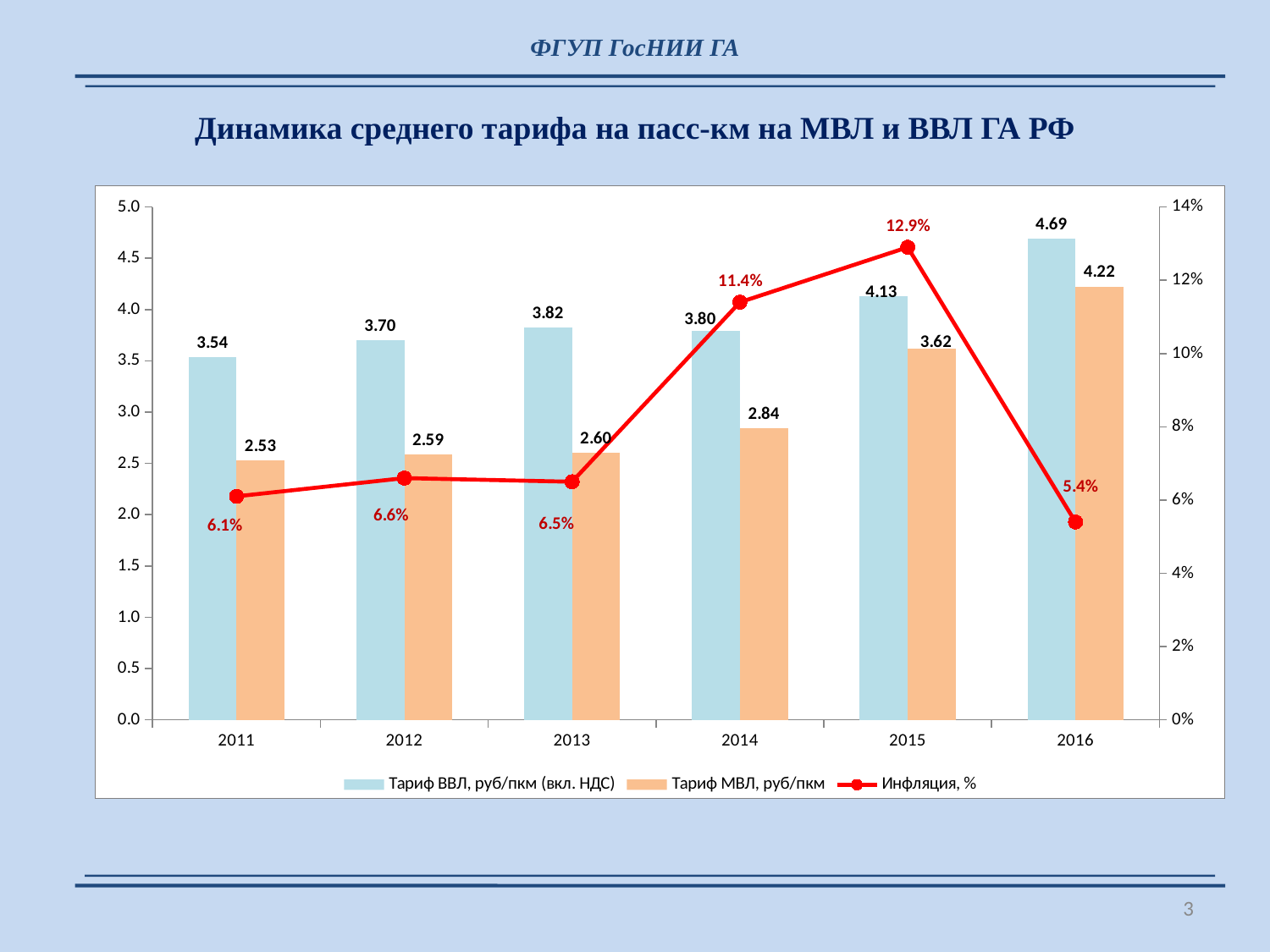

ФГУП ГосНИИ ГА

Динамика среднего тарифа на пасс-км на МВЛ и ВВЛ ГА РФ

### Chart

| Category | Тариф ВВЛ, руб/пкм (вкл. НДС) | Тариф МВЛ, руб/пкм | Инфляция, % |
|---|---|---|---|
| 2011 | 3.536729898304508 | 2.5290833432284634 | 0.06100000000000002 |
| 2012 | 3.699862108457381 | 2.5919426178720277 | 0.066 |
| 2013 | 3.823381104674567 | 2.6039055670521805 | 0.06500000000000003 |
| 2014 | 3.796 | 2.843 | 0.11400000000000002 |
| 2015 | 4.13049291903411 | 3.615730143767889 | 0.129 |
| 2016 | 4.6884884622575775 | 4.22499148006471 | 0.054000000000000034 |

3